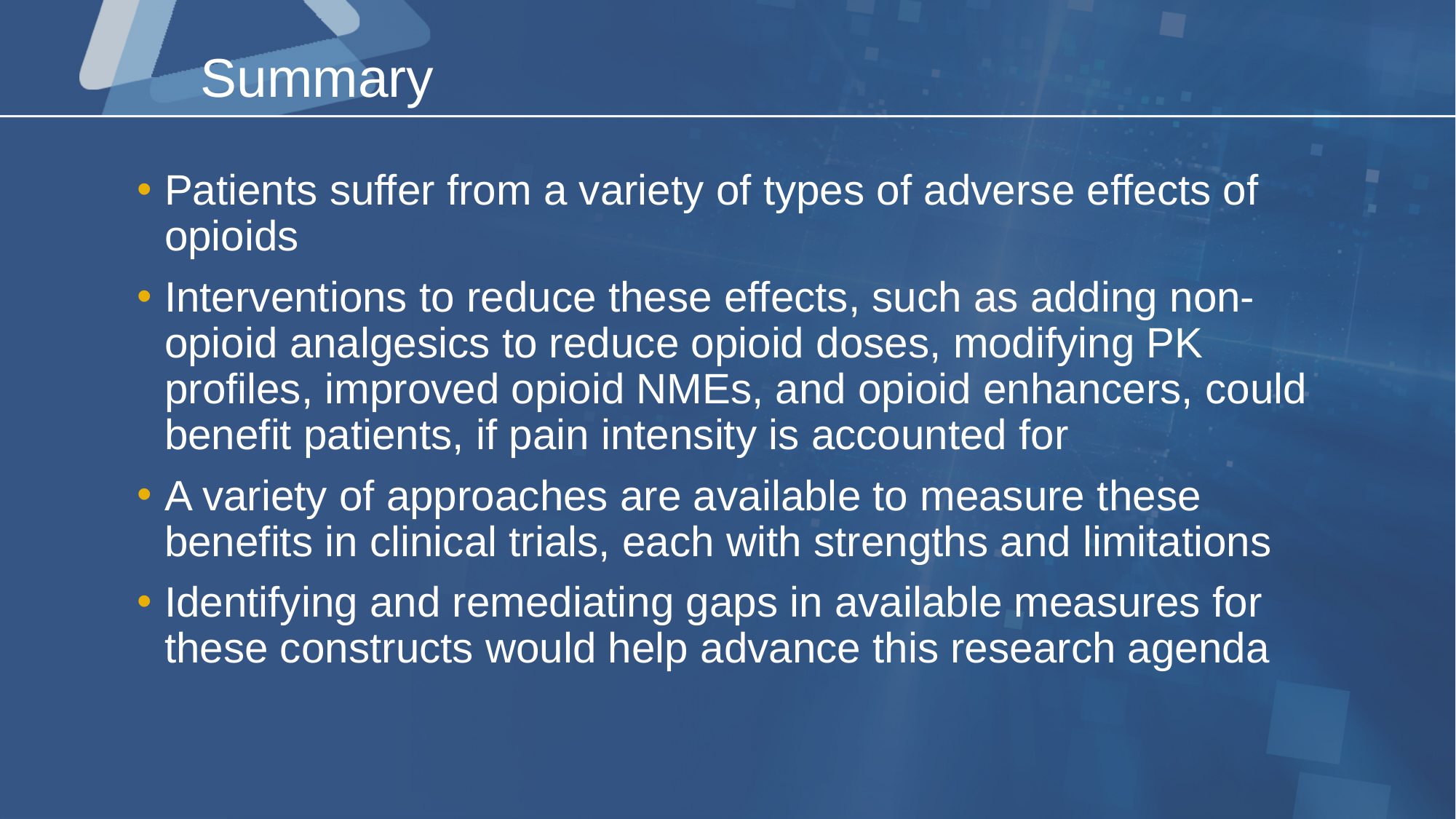

# Summary
Patients suffer from a variety of types of adverse effects of opioids
Interventions to reduce these effects, such as adding non-opioid analgesics to reduce opioid doses, modifying PK profiles, improved opioid NMEs, and opioid enhancers, could benefit patients, if pain intensity is accounted for
A variety of approaches are available to measure these benefits in clinical trials, each with strengths and limitations
Identifying and remediating gaps in available measures for these constructs would help advance this research agenda